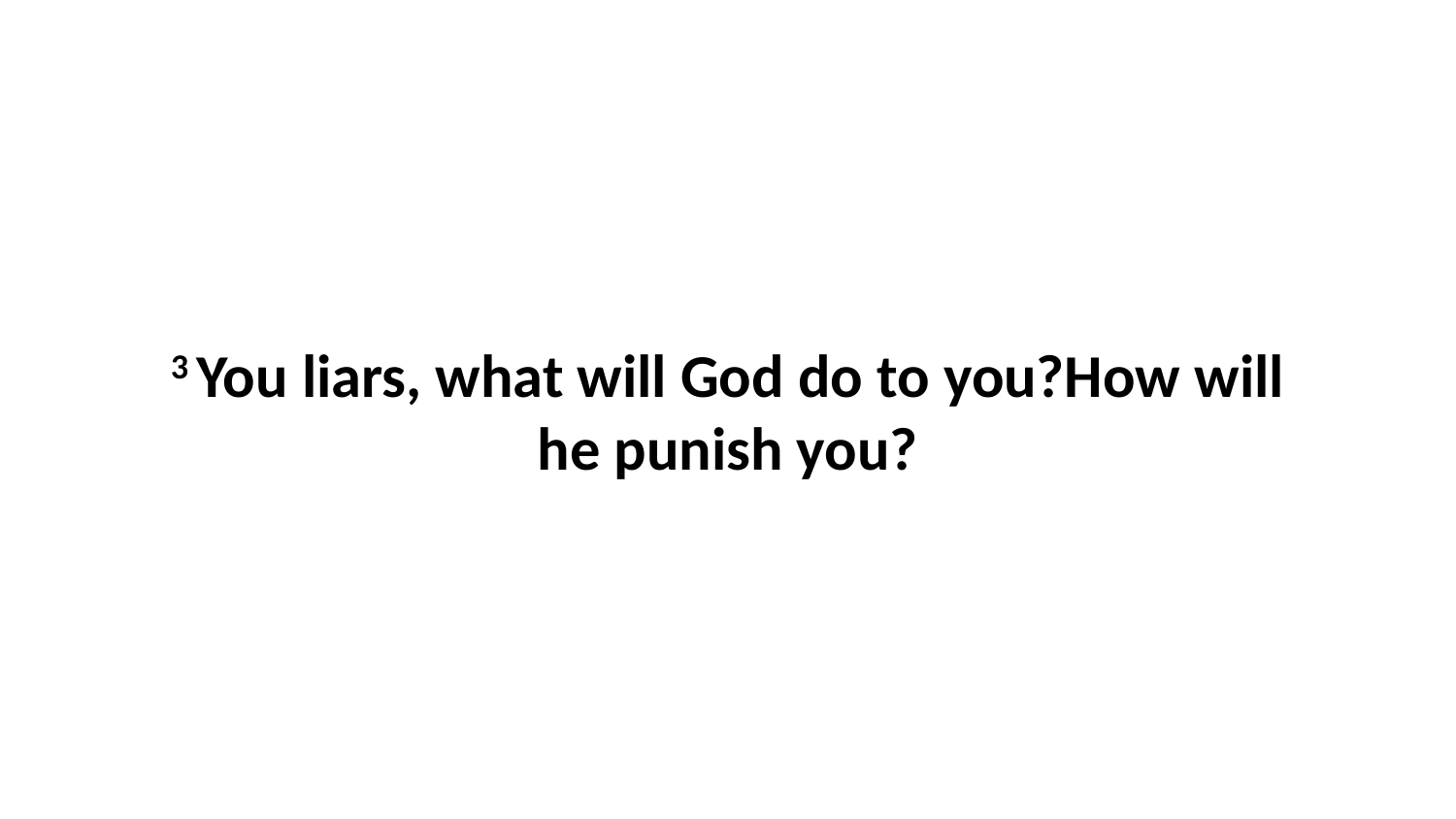

3 You liars, what will God do to you?How will he punish you?